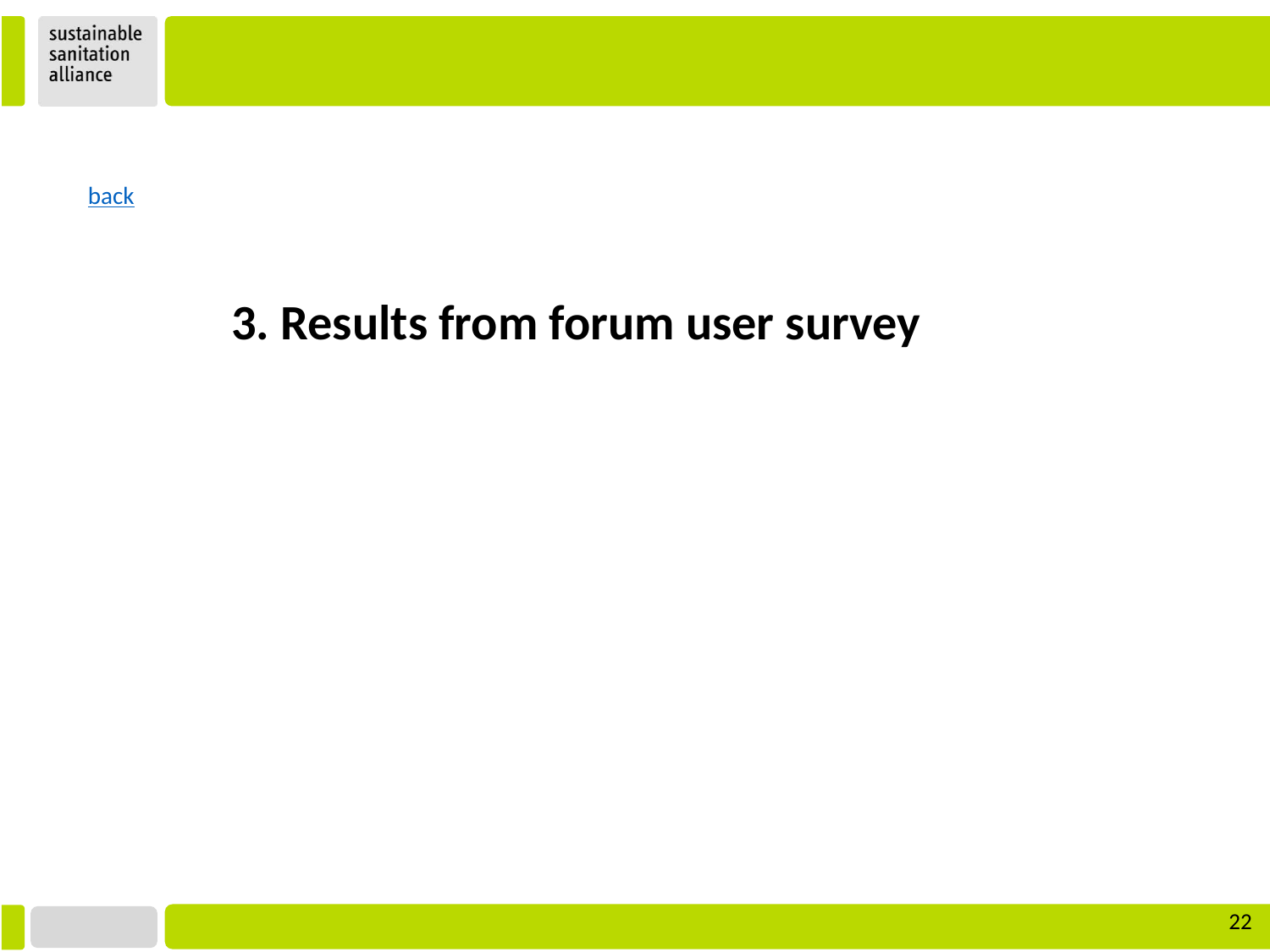

back
3. Results from forum user survey

22